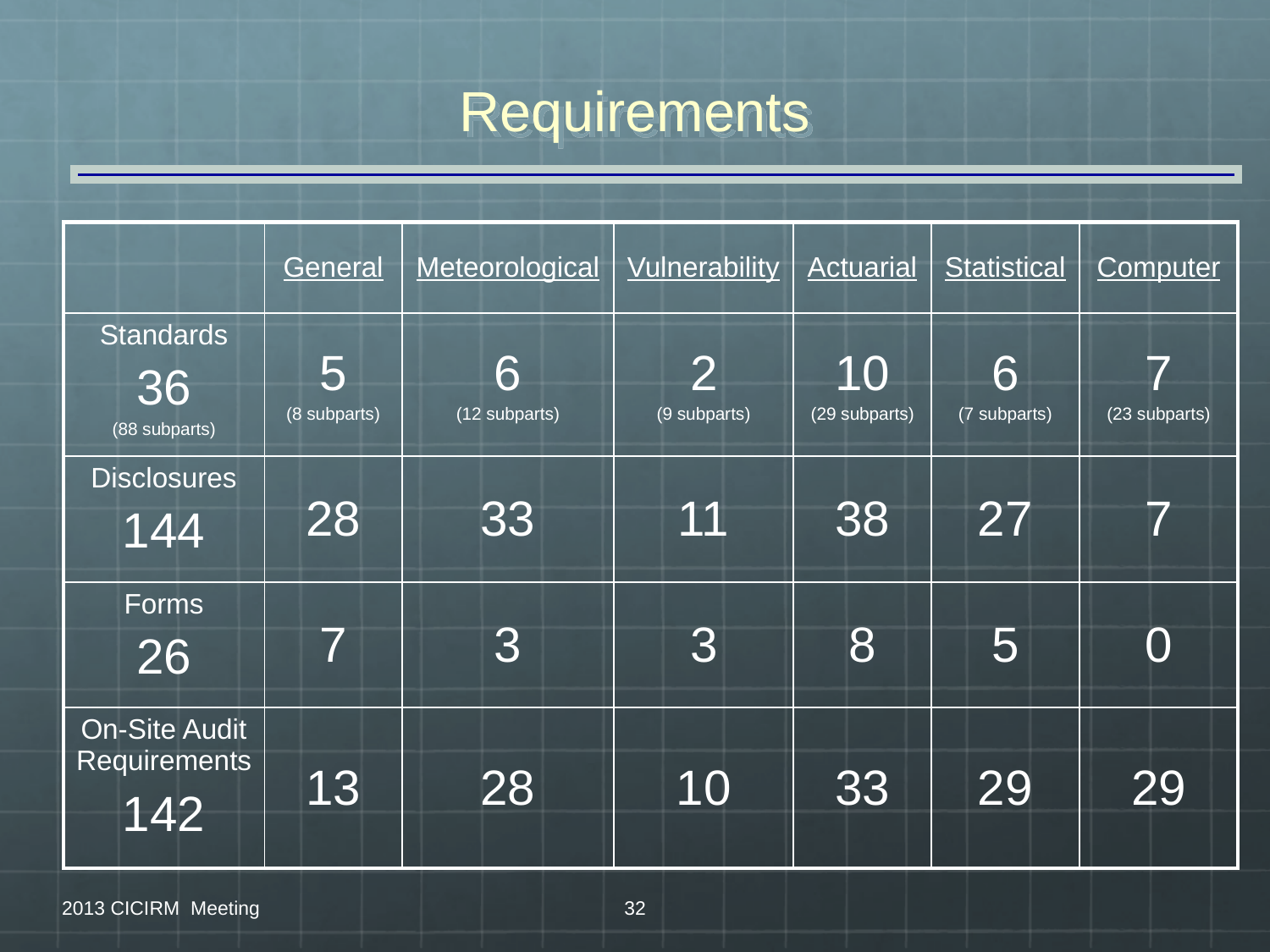

Requirements

|  | General | Meteorological | Vulnerability | Actuarial | Statistical | Computer |
| --- | --- | --- | --- | --- | --- | --- |
| Standards 36 (88 subparts) | 5 (8 subparts) | 6 (12 subparts) | 2 (9 subparts) | 10 (29 subparts) | 6 (7 subparts) | 7 (23 subparts) |
| Disclosures 144 | 28 | 33 | 11 | 38 | 27 | 7 |
| Forms 26 | 7 | 3 | 3 | 8 | 5 | 0 |
| On-Site Audit Requirements 142 | 13 | 28 | 10 | 33 | 29 | 29 |
2013 CICIRM  Meeting
32